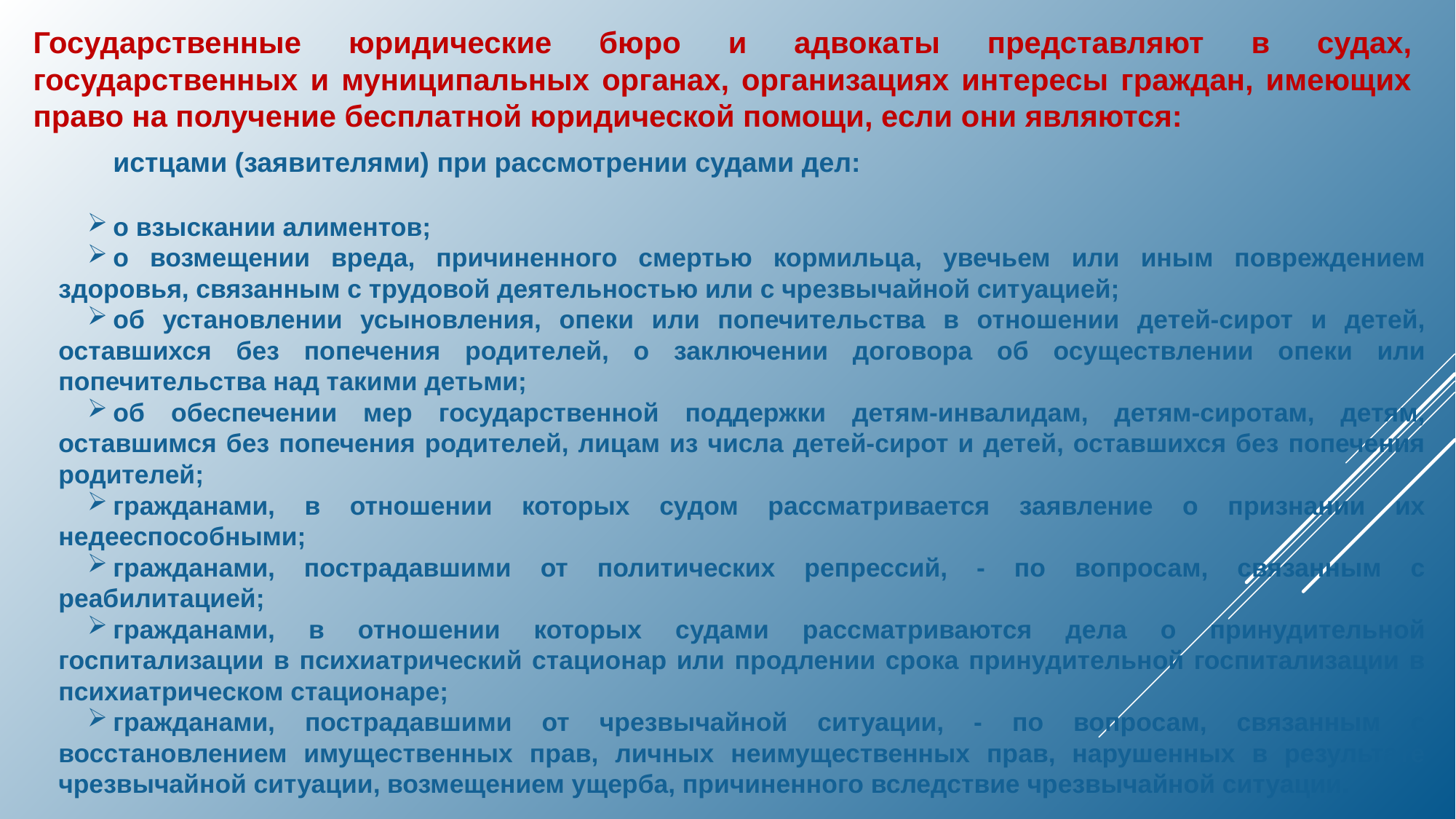

Государственные юридические бюро и адвокаты представляют в судах, государственных и муниципальных органах, организациях интересы граждан, имеющих право на получение бесплатной юридической помощи, если они являются:
истцами (заявителями) при рассмотрении судами дел:

о взыскании алиментов;
о возмещении вреда, причиненного смертью кормильца, увечьем или иным повреждением здоровья, связанным с трудовой деятельностью или с чрезвычайной ситуацией;
об установлении усыновления, опеки или попечительства в отношении детей-сирот и детей, оставшихся без попечения родителей, о заключении договора об осуществлении опеки или попечительства над такими детьми;
об обеспечении мер государственной поддержки детям-инвалидам, детям-сиротам, детям, оставшимся без попечения родителей, лицам из числа детей-сирот и детей, оставшихся без попечения родителей;
гражданами, в отношении которых судом рассматривается заявление о признании их недееспособными;
гражданами, пострадавшими от политических репрессий, - по вопросам, связанным с реабилитацией;
гражданами, в отношении которых судами рассматриваются дела о принудительной госпитализации в психиатрический стационар или продлении срока принудительной госпитализации в психиатрическом стационаре;
гражданами, пострадавшими от чрезвычайной ситуации, - по вопросам, связанным с восстановлением имущественных прав, личных неимущественных прав, нарушенных в результате чрезвычайной ситуации, возмещением ущерба, причиненного вследствие чрезвычайной ситуации.